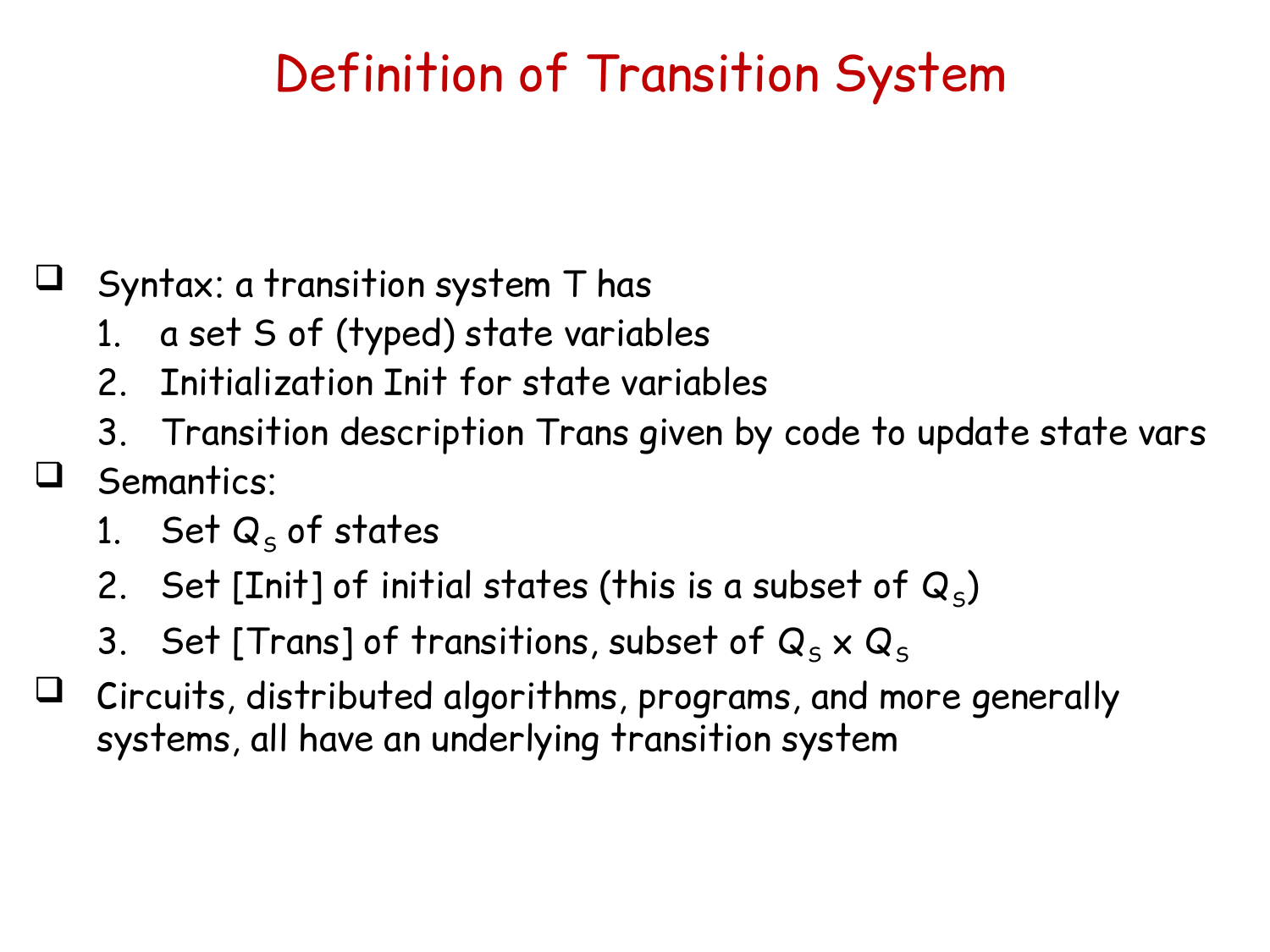

# Definition of Transition System

Syntax: a transition system T has
a set S of (typed) state variables
Initialization Init for state variables
Transition description Trans given by code to update state vars
Semantics:
Set QS of states
Set [Init] of initial states (this is a subset of QS)
Set [Trans] of transitions, subset of QS x QS
Circuits, distributed algorithms, programs, and more generally systems, all have an underlying transition system